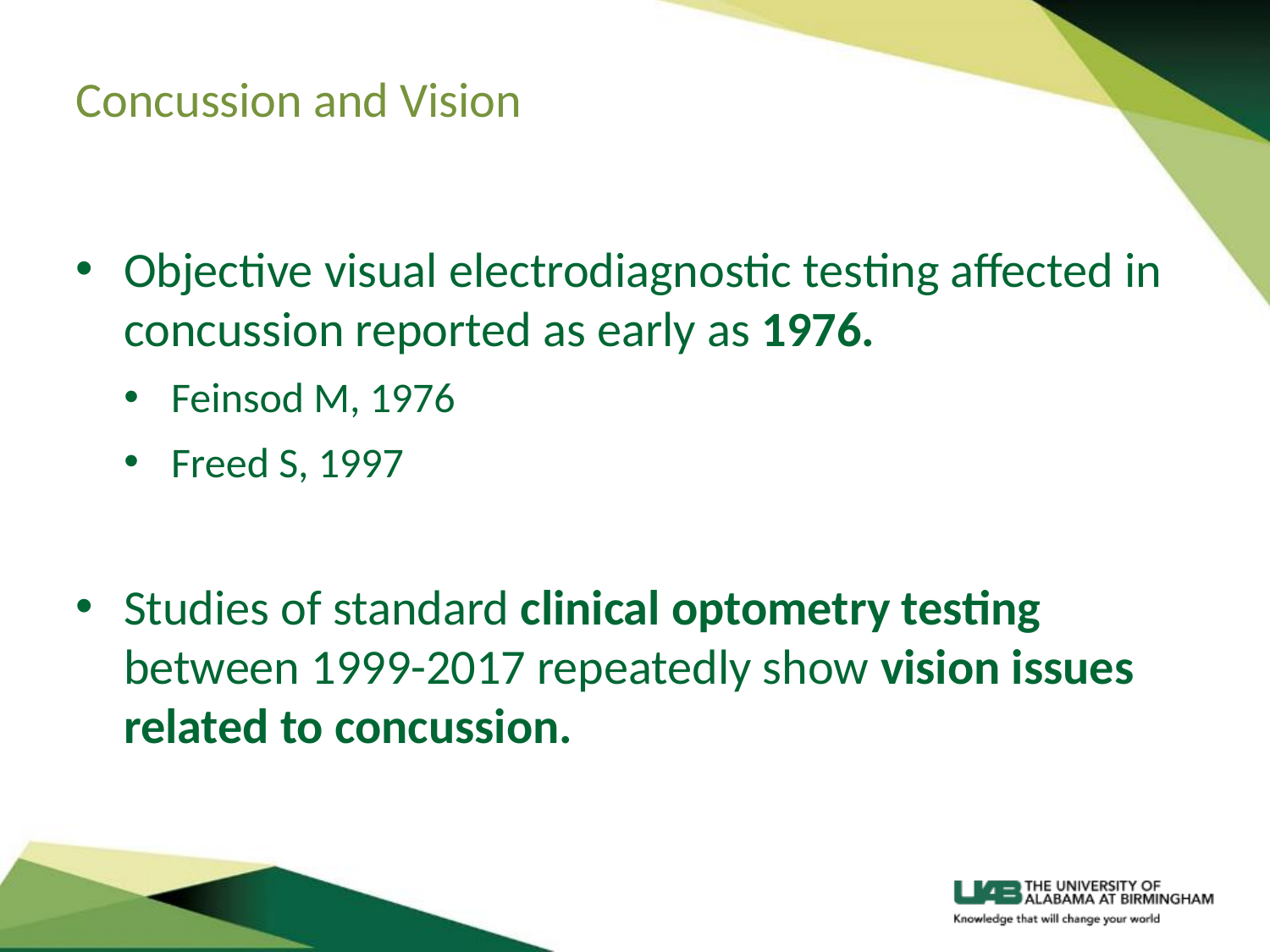

# Concussion and Vision
Objective visual electrodiagnostic testing affected in concussion reported as early as 1976.
Feinsod M, 1976
Freed S, 1997

Studies of standard clinical optometry testing between 1999-2017 repeatedly show vision issues related to concussion.